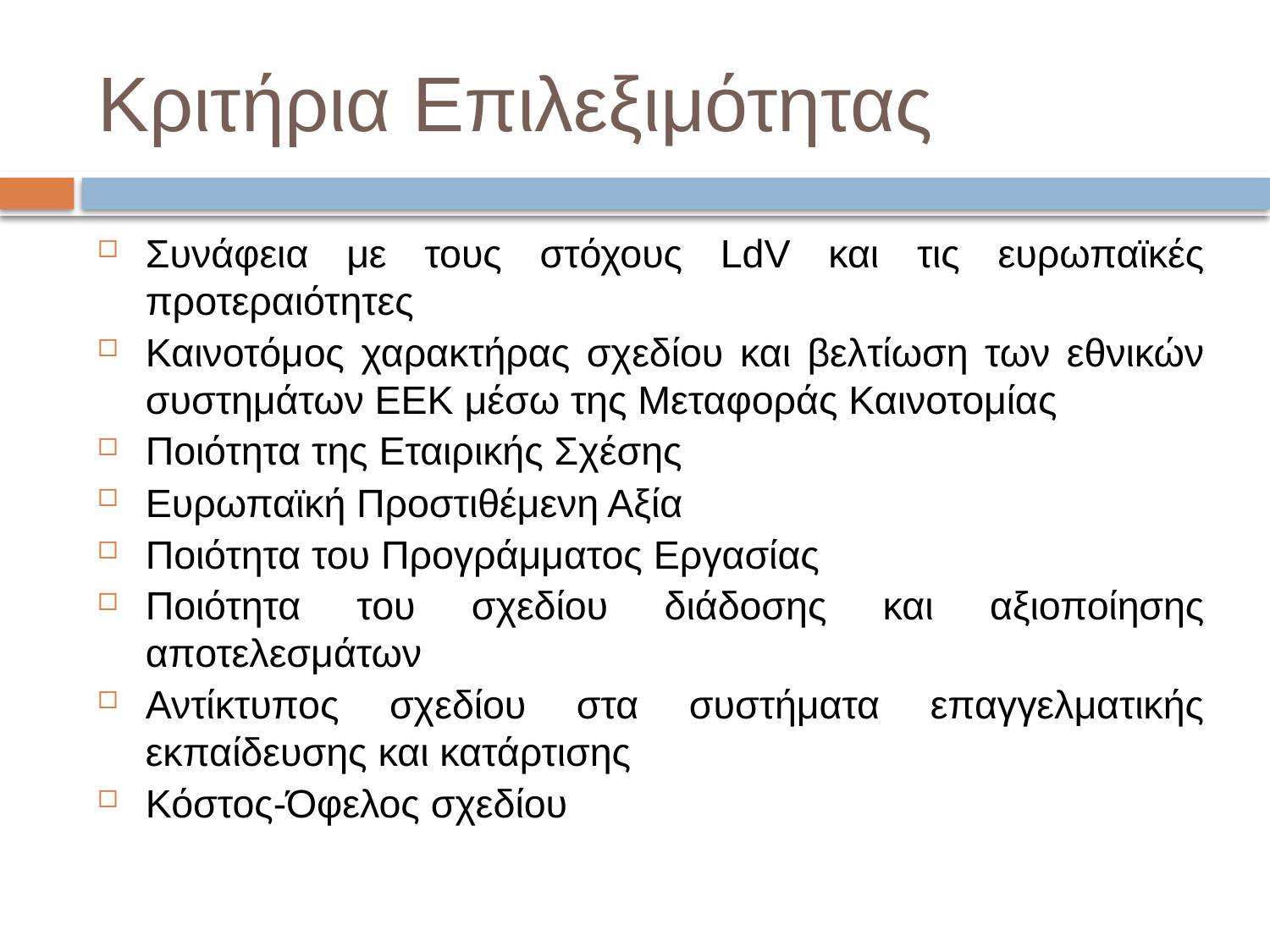

# Κριτήρια Επιλεξιμότητας
Συνάφεια με τους στόχους LdV και τις ευρωπαϊκές προτεραιότητες
Καινοτόμος χαρακτήρας σχεδίου και βελτίωση των εθνικών συστημάτων ΕΕΚ μέσω της Μεταφοράς Καινοτομίας
Ποιότητα της Εταιρικής Σχέσης
Ευρωπαϊκή Προστιθέμενη Αξία
Ποιότητα του Προγράμματος Εργασίας
Ποιότητα του σχεδίου διάδοσης και αξιοποίησης αποτελεσμάτων
Αντίκτυπος σχεδίου στα συστήματα επαγγελματικής εκπαίδευσης και κατάρτισης
Κόστος-Όφελος σχεδίου